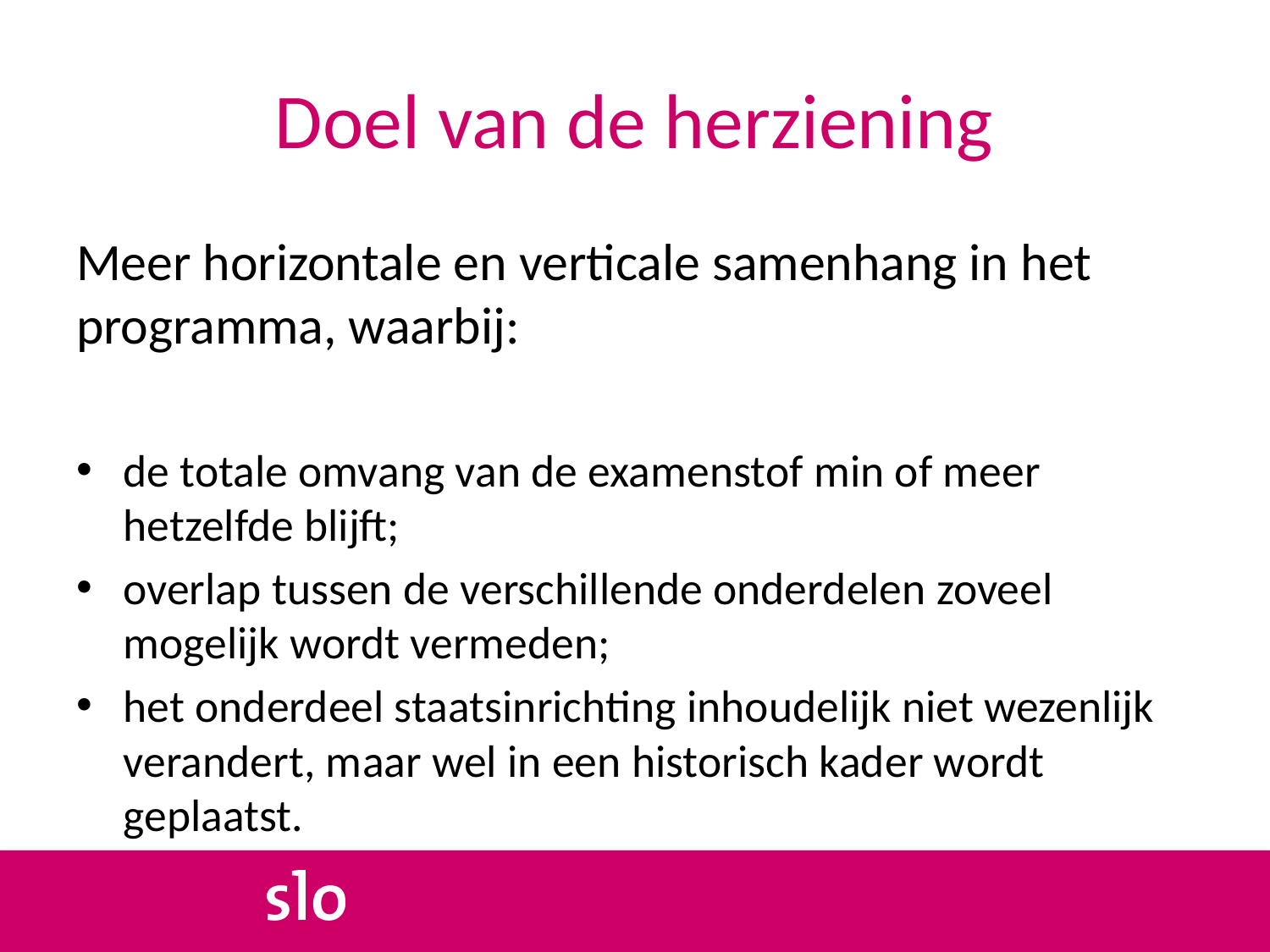

# Doel van de herziening
Meer horizontale en verticale samenhang in het programma, waarbij:

de totale omvang van de examenstof min of meer hetzelfde blijft;
overlap tussen de verschillende onderdelen zoveel mogelijk wordt vermeden;
het onderdeel staatsinrichting inhoudelijk niet wezenlijk verandert, maar wel in een historisch kader wordt geplaatst.